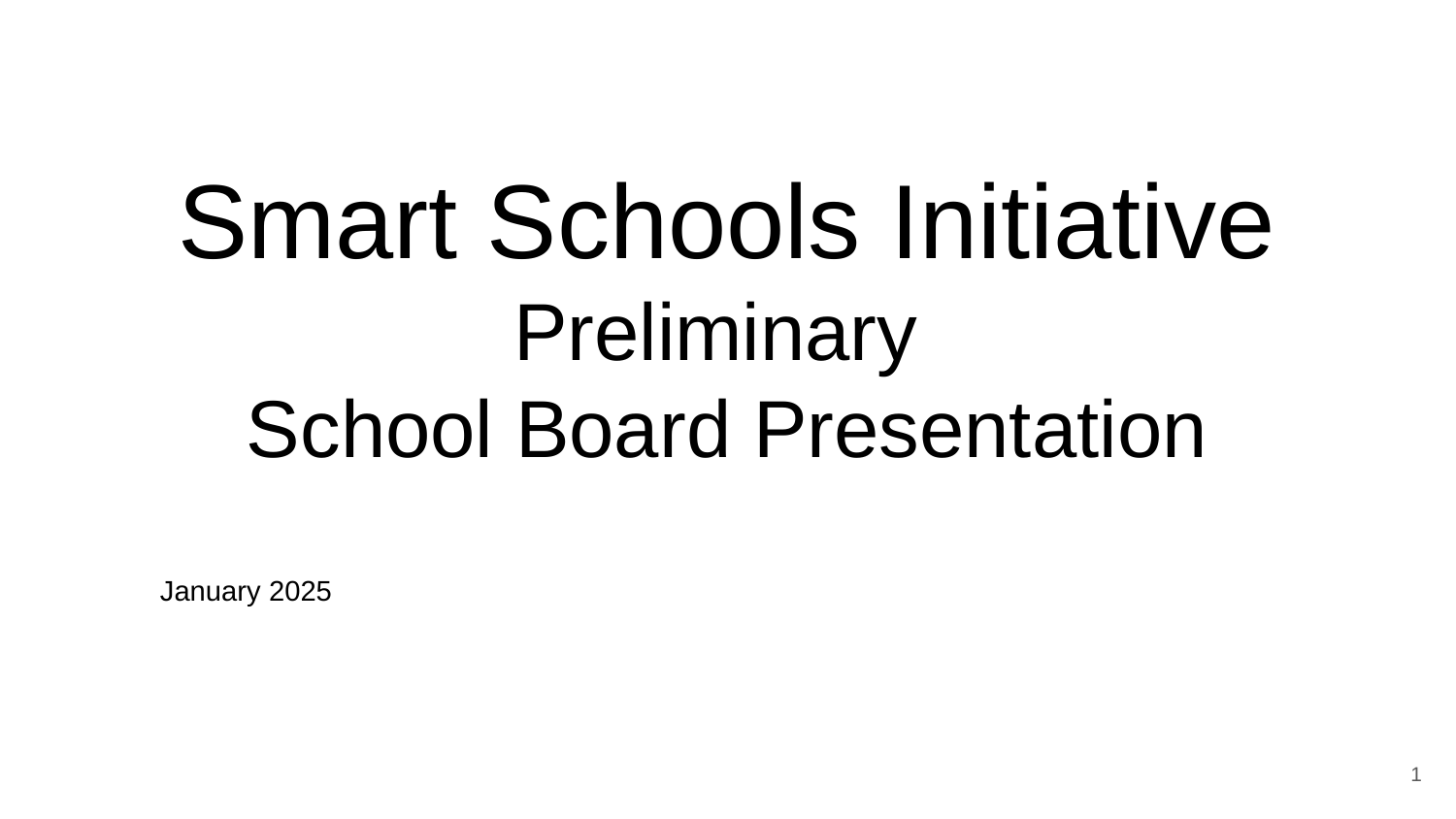

# Smart Schools Initiative
Preliminary
School Board Presentation
January 2025